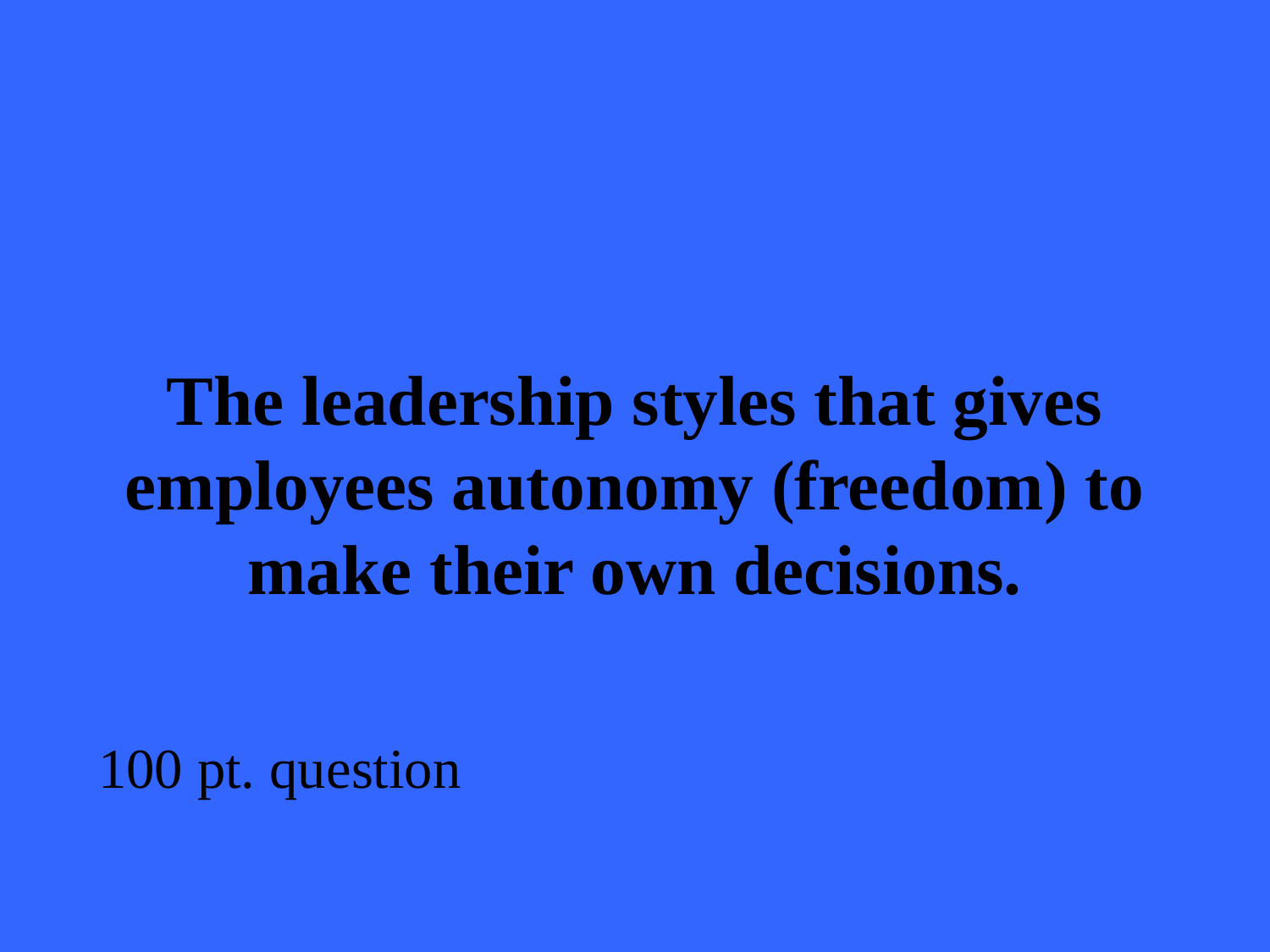

# The leadership styles that gives employees autonomy (freedom) to make their own decisions.

100 pt. question